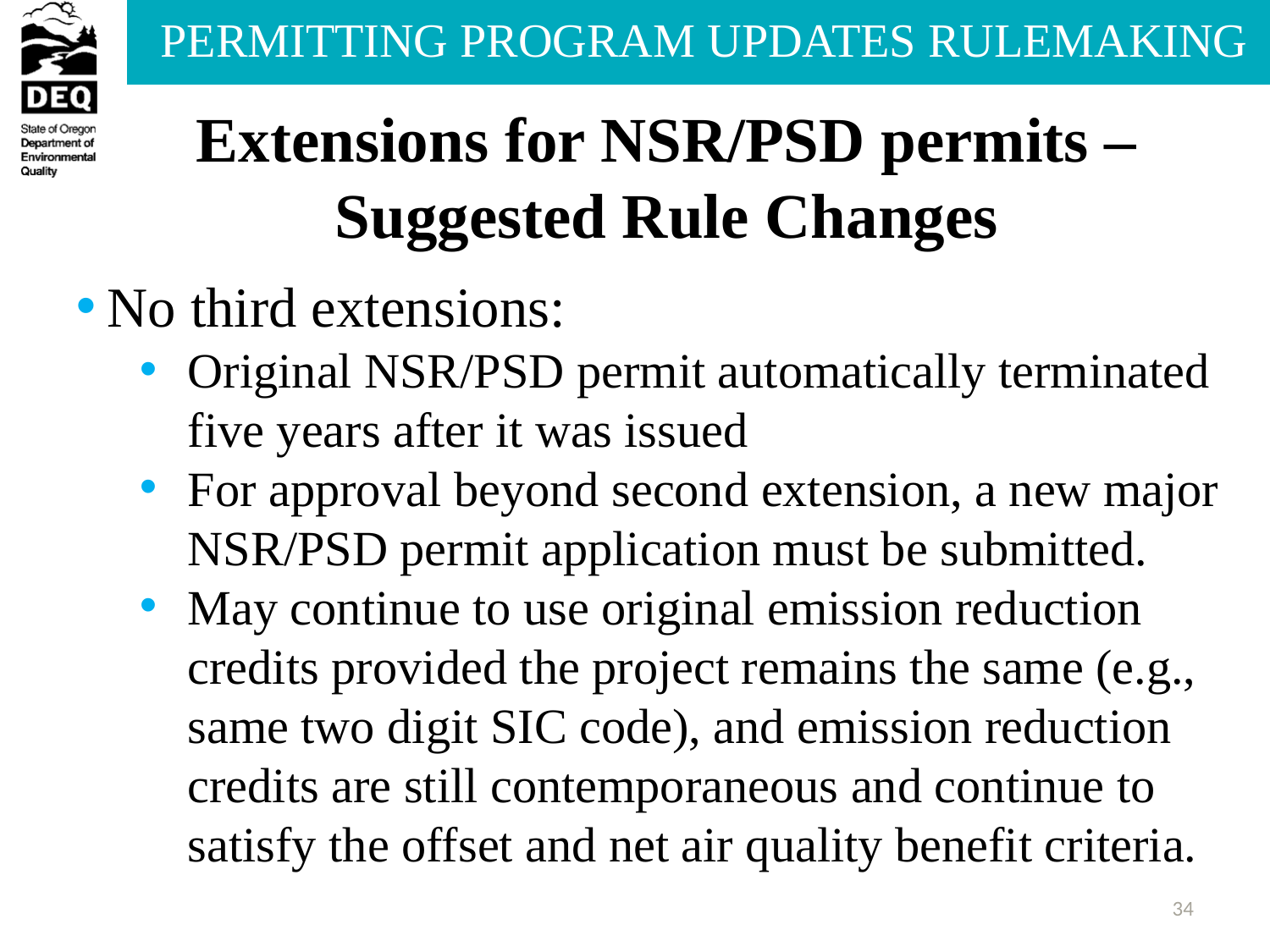

# Extensions for NSR/PSD permits – Suggested Rule Changes
No third extensions:
Original NSR/PSD permit automatically terminated five years after it was issued
For approval beyond second extension, a new major NSR/PSD permit application must be submitted.
May continue to use original emission reduction credits provided the project remains the same (e.g., same two digit SIC code), and emission reduction credits are still contemporaneous and continue to satisfy the offset and net air quality benefit criteria.
34